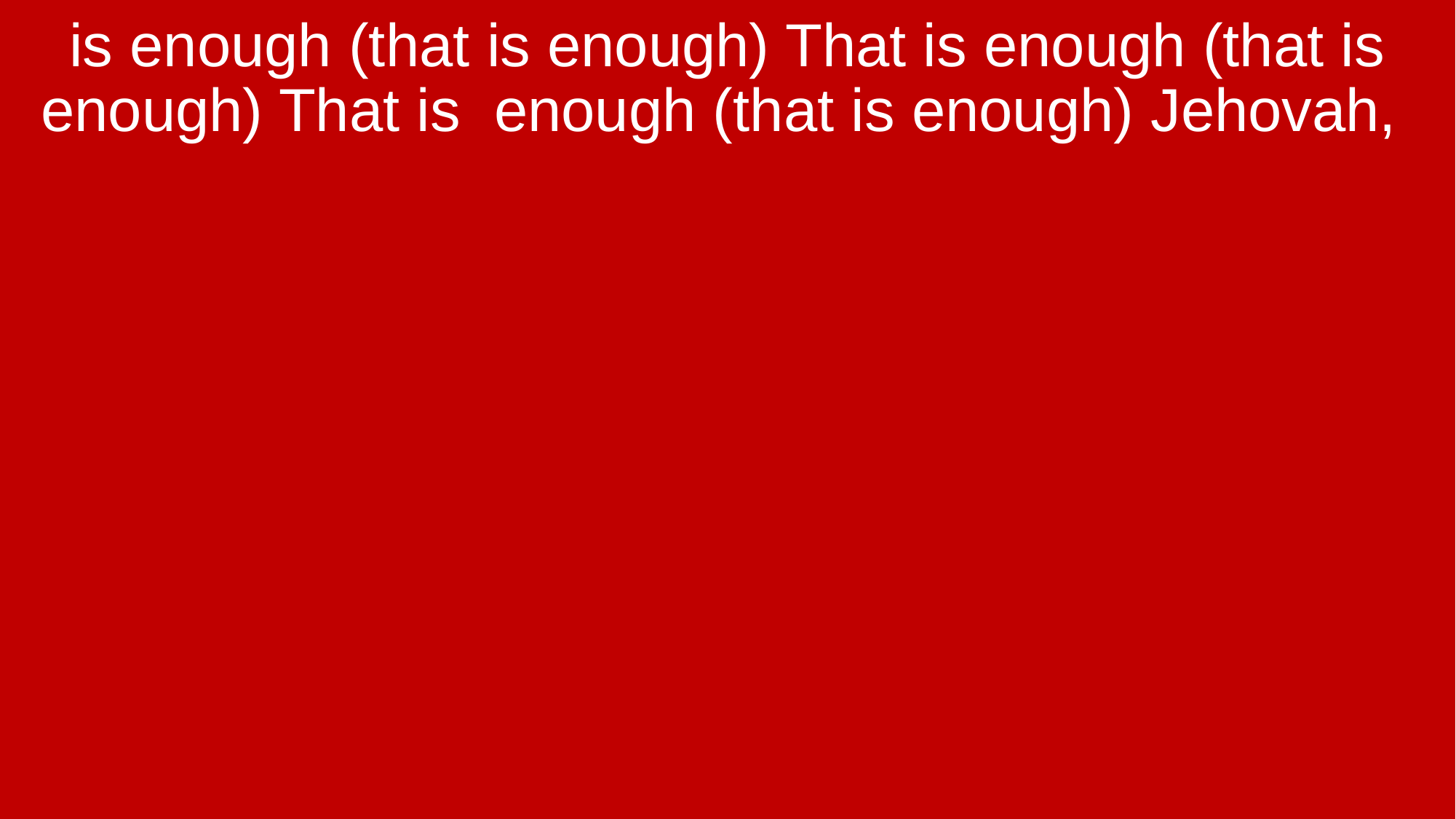

is enough (that is enough) That is enough (that is enough) That is  enough (that is enough) Jehovah,